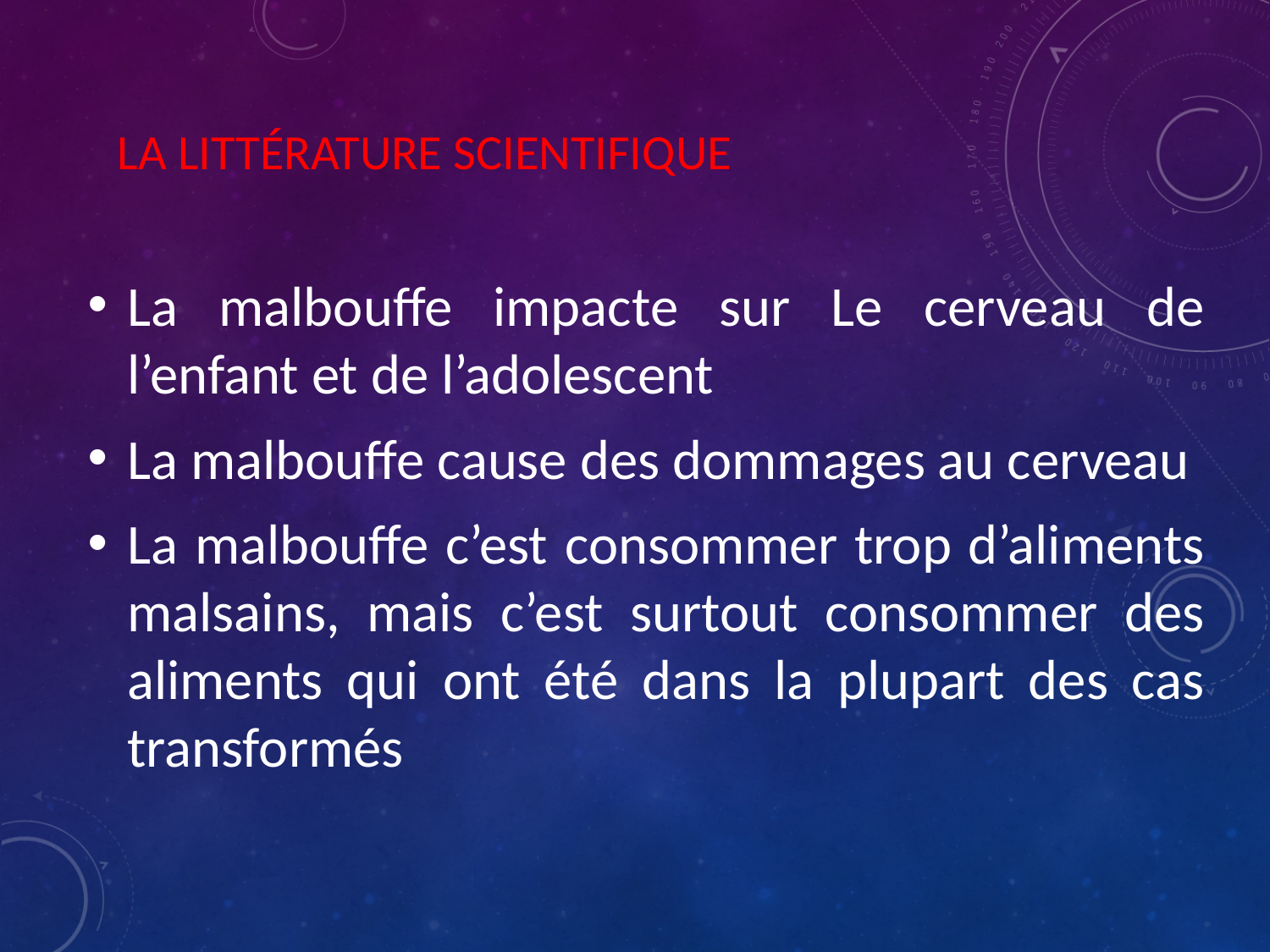

# La Littérature Scientifique
La malbouffe impacte sur Le cerveau de l’enfant et de l’adolescent
La malbouffe cause des dommages au cerveau
La malbouffe c’est consommer trop d’aliments malsains, mais c’est surtout consommer des aliments qui ont été dans la plupart des cas transformés